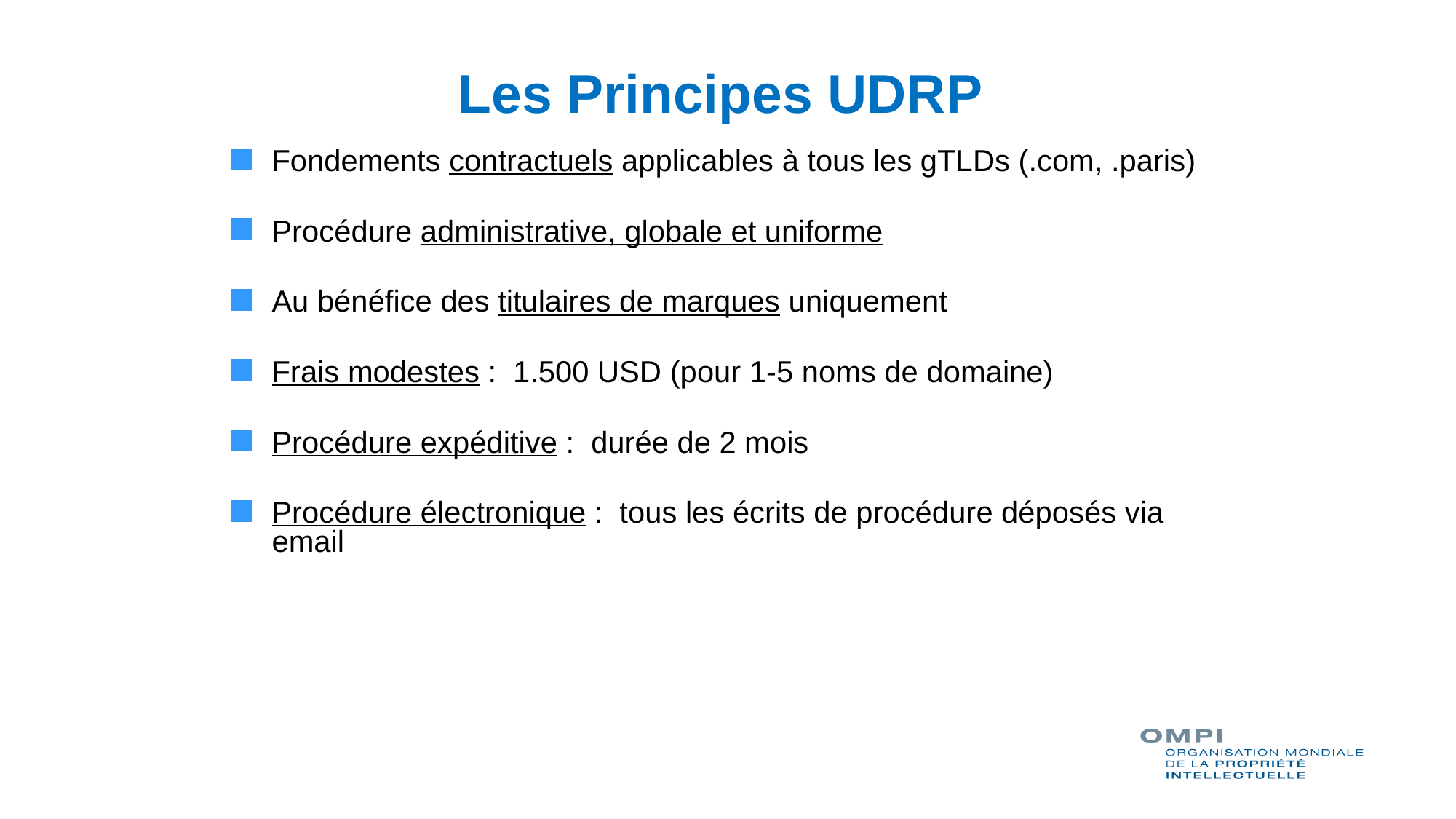

# Les Principes UDRP
Fondements contractuels applicables à tous les gTLDs (.com, .paris)

Procédure administrative, globale et uniforme

Au bénéfice des titulaires de marques uniquement

Frais modestes :  1.500 USD (pour 1-5 noms de domaine)

Procédure expéditive :  durée de 2 mois

Procédure électronique :  tous les écrits de procédure déposés via email